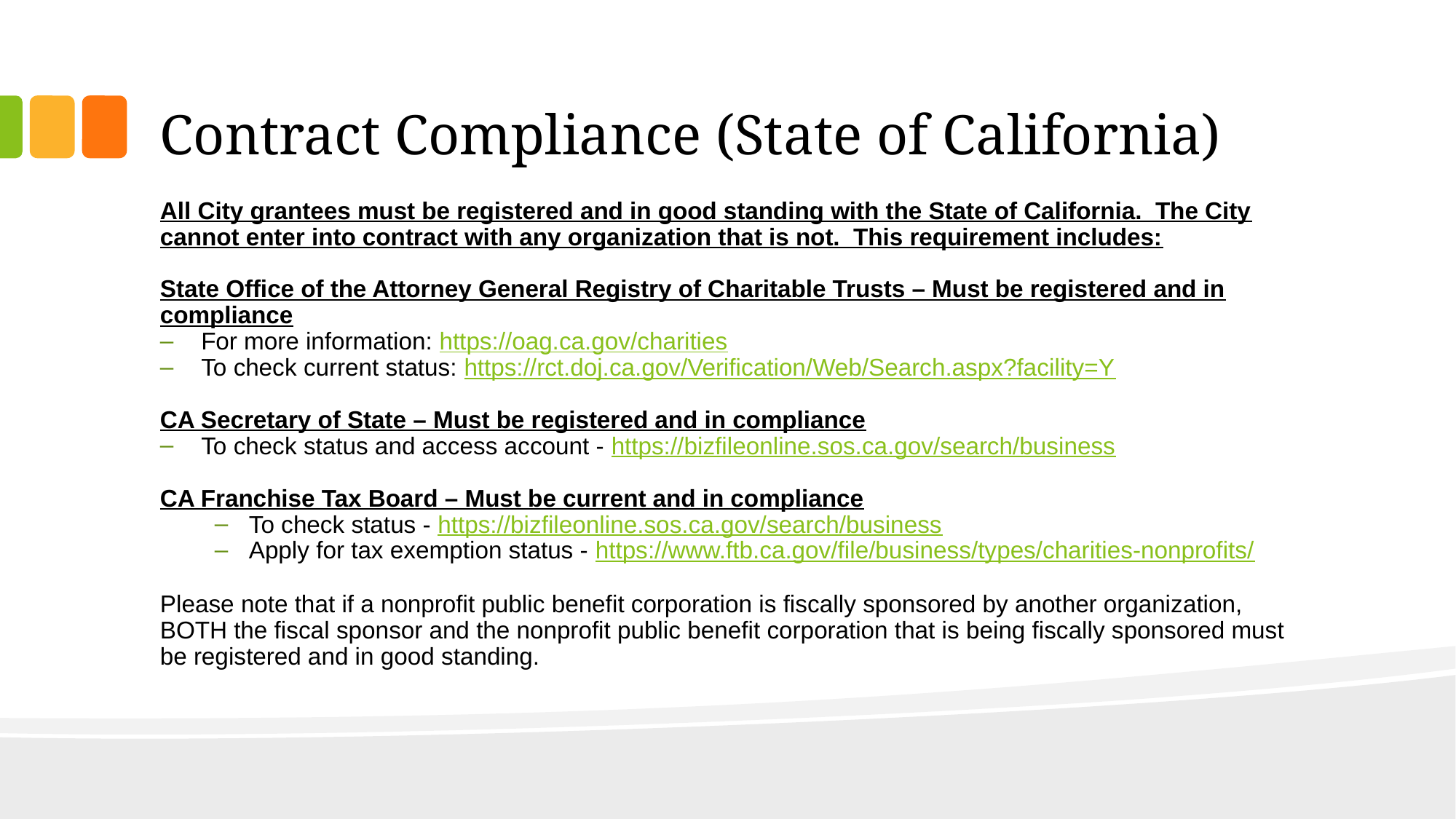

# Contract Compliance (State of California)
All City grantees must be registered and in good standing with the State of California.  The City cannot enter into contract with any organization that is not.  This requirement includes:

State Office of the Attorney General Registry of Charitable Trusts – Must be registered and in compliance
For more information: https://oag.ca.gov/charities
To check current status: https://rct.doj.ca.gov/Verification/Web/Search.aspx?facility=Y

CA Secretary of State – Must be registered and in compliance
To check status and access account - https://bizfileonline.sos.ca.gov/search/business

CA Franchise Tax Board – Must be current and in compliance
To check status - https://bizfileonline.sos.ca.gov/search/business
Apply for tax exemption status - https://www.ftb.ca.gov/file/business/types/charities-nonprofits/
Please note that if a nonprofit public benefit corporation is fiscally sponsored by another organization, BOTH the fiscal sponsor and the nonprofit public benefit corporation that is being fiscally sponsored must be registered and in good standing.